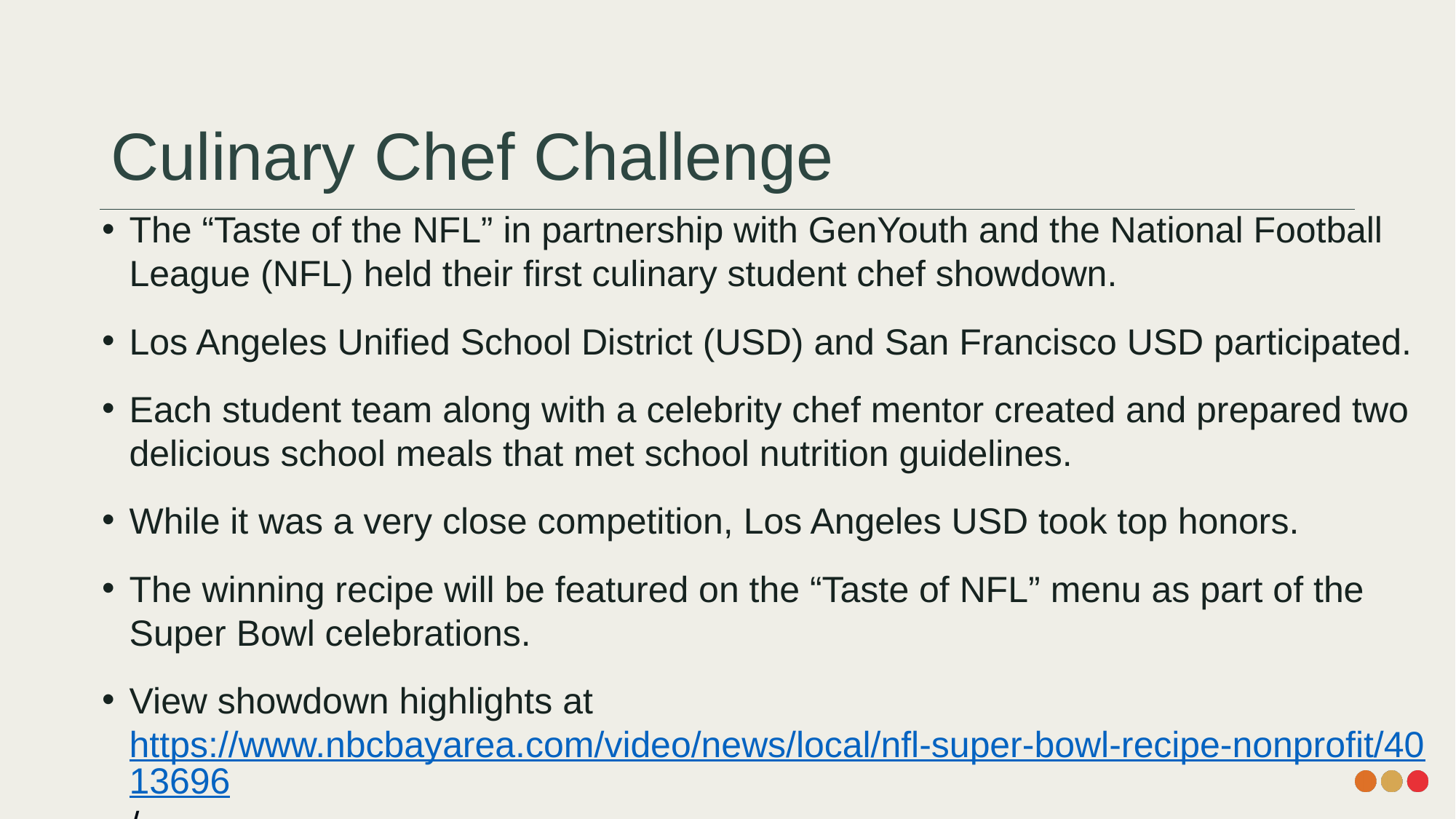

# Culinary Chef Challenge
The “Taste of the NFL” in partnership with GenYouth and the National Football League (NFL) held their first culinary student chef showdown.
Los Angeles Unified School District (USD) and San Francisco USD participated.
Each student team along with a celebrity chef mentor created and prepared two delicious school meals that met school nutrition guidelines.
While it was a very close competition, Los Angeles USD took top honors.
The winning recipe will be featured on the “Taste of NFL” menu as part of the Super Bowl celebrations.
View showdown highlights at https://www.nbcbayarea.com/video/news/local/nfl-super-bowl-recipe-nonprofit/4013696/.